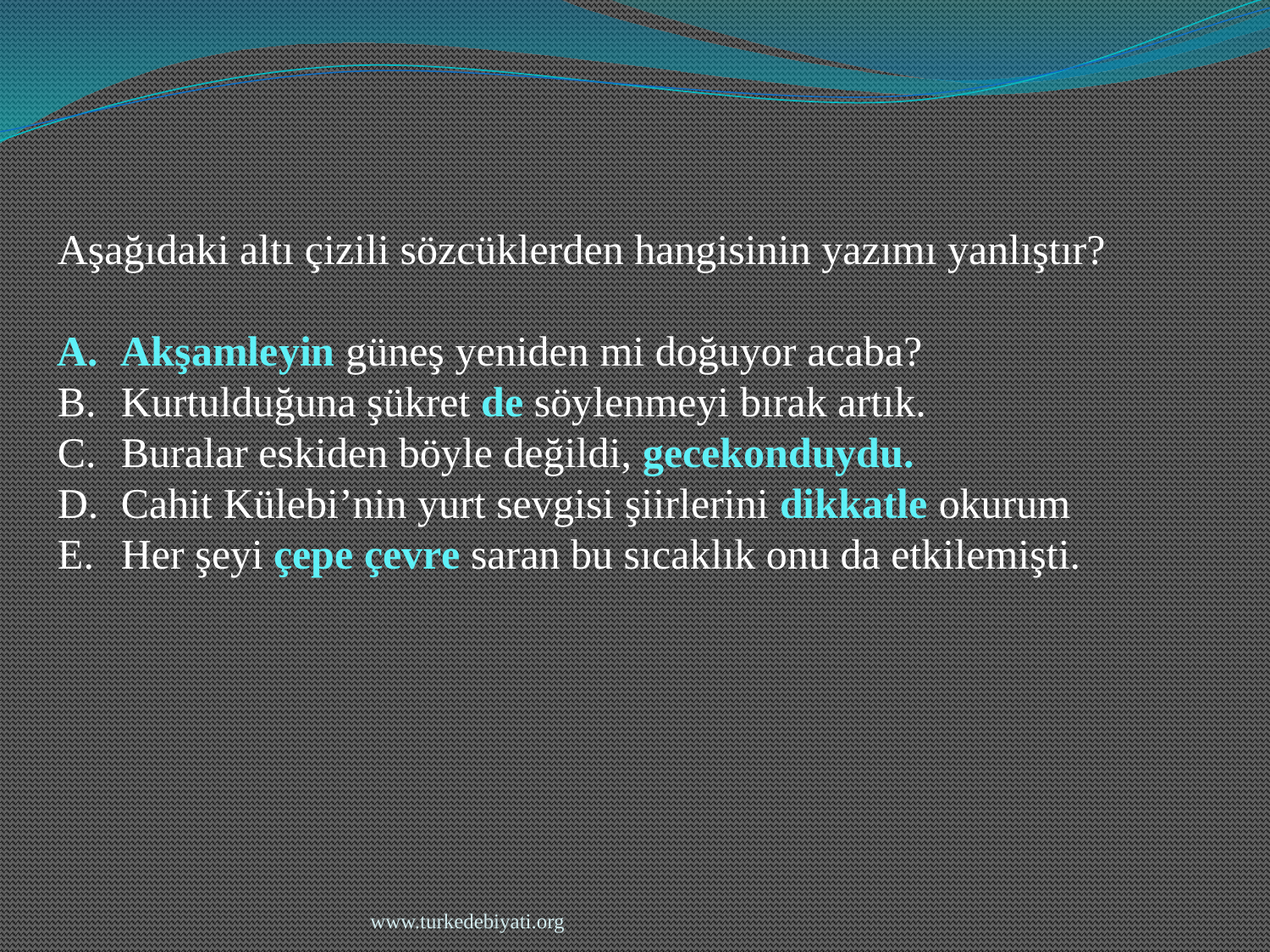

Aşağıdaki altı çizili sözcüklerden hangisinin yazımı yanlıştır?

Akşamleyin güneş yeniden mi doğuyor acaba?
Kurtulduğuna şükret de söylenmeyi bırak artık.
Buralar eskiden böyle değildi, gecekonduydu.
Cahit Külebi’nin yurt sevgisi şiirlerini dikkatle okurum
Her şeyi çepe çevre saran bu sıcaklık onu da etkilemişti.
www.turkedebiyati.org